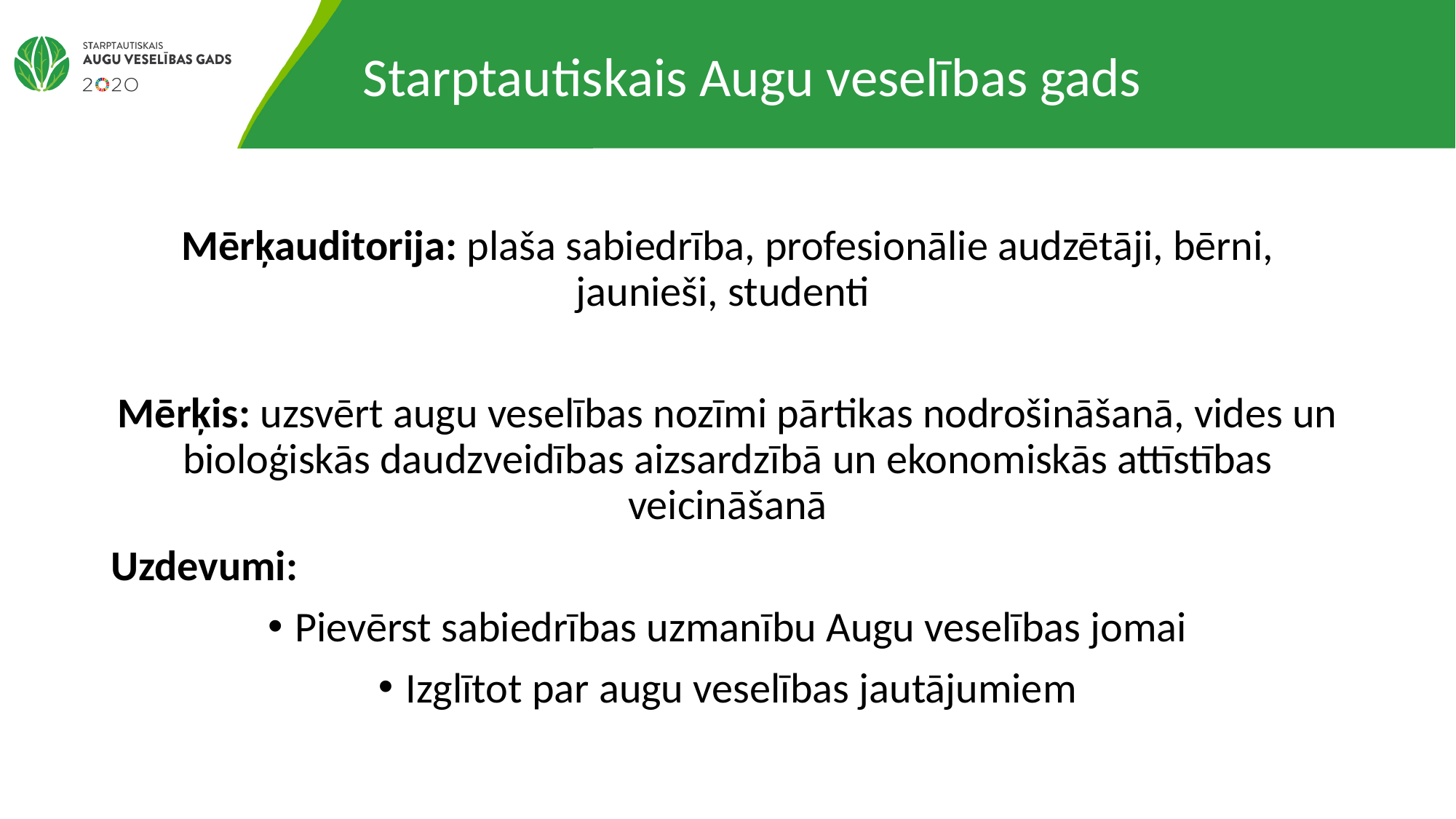

# Starptautiskais Augu veselības gads
Mērķauditorija: plaša sabiedrība, profesionālie audzētāji, bērni, jaunieši, studenti

Mērķis: uzsvērt augu veselības nozīmi pārtikas nodrošināšanā, vides un bioloģiskās daudzveidības aizsardzībā un ekonomiskās attīstības veicināšanā
Uzdevumi:
Pievērst sabiedrības uzmanību Augu veselības jomai
Izglītot par augu veselības jautājumiem